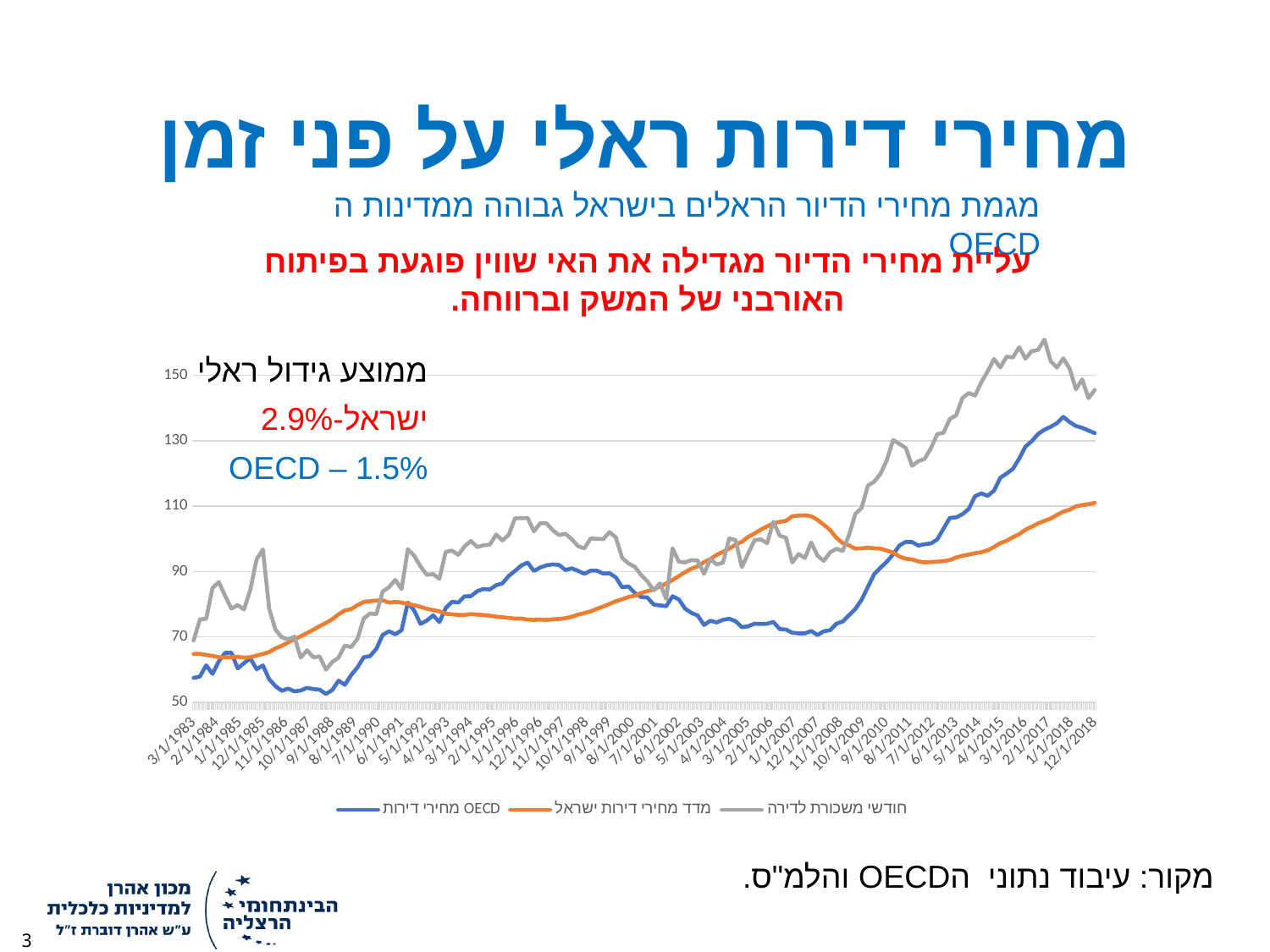

# מחירי דירות ראלי על פני זמן
מגמת מחירי הדיור הראלים בישראל גבוהה ממדינות ה OECD
עליית מחירי הדיור מגדילה את האי שווין פוגעת בפיתוח האורבני של המשק וברווחה.

### Chart

| Category |  |  |  |
|---|---|---|---|
| 30406 | 57.475293120236984 | 64.8 | 68.870075254113 |
| 30497 | 57.892005457022115 | 64.8 | 75.34263515059398 |
| 30589 | 61.33277687964636 | 64.5 | 75.55228792666041 |
| 30681 | 58.71805639230299 | 64.2 | 84.928884691088 |
| 30772 | 62.53525141536132 | 63.8 | 86.81068078904747 |
| 30863 | 65.1070988455845 | 63.8 | 82.537679786742 |
| 30955 | 65.16769564681603 | 63.8 | 78.6772176429696 |
| 31047 | 60.34781350601696 | 63.9 | 79.72398748416428 |
| 31137 | 61.997425263972026 | 63.7 | 78.39121921562908 |
| 31228 | 63.45165092665496 | 63.8 | 84.39555591866122 |
| 31320 | 60.1346568117761 | 64.3 | 93.7547242750094 |
| 31412 | 61.27779628010211 | 64.8 | 96.73745296763265 |
| 31502 | 57.06674328972857 | 65.4 | 78.57862793955283 |
| 31593 | 54.948807322806694 | 66.5 | 72.21289571269358 |
| 31685 | 53.51540575774143 | 67.3 | 69.89554665863947 |
| 31777 | 54.210196337489116 | 68.3 | 69.26168143595372 |
| 31867 | 53.37464714992393 | 69.3 | 70.07107434863404 |
| 31958 | 53.634888875526435 | 70.2 | 63.67941830817528 |
| 32050 | 54.43469295205133 | 71.2 | 65.9190607988811 |
| 32142 | 54.05422756639869 | 72.2 | 63.791023084343976 |
| 32233 | 53.87483215679121 | 73.3 | 64.03628353071066 |
| 32324 | 52.56755564284257 | 74.3 | 60.00346453323403 |
| 32416 | 53.7709910224631 | 75.4 | 62.31942293631875 |
| 32508 | 56.62253856994352 | 76.9 | 63.665971256640546 |
| 32598 | 55.35430006294524 | 78.1 | 67.34413490694065 |
| 32689 | 58.32933538533513 | 78.5 | 66.90159367333027 |
| 32781 | 60.6866683553425 | 79.7 | 69.42660760644551 |
| 32873 | 63.79942035807528 | 80.7 | 75.63856004391883 |
| 32963 | 64.11940149376393 | 80.9 | 77.16418639273128 |
| 33054 | 66.36299686051187 | 81.1 | 76.97206879332354 |
| 33146 | 70.5833524432778 | 81.2 | 83.86210148548933 |
| 33238 | 71.72096259115878 | 80.5 | 85.17784652652011 |
| 33328 | 70.80470658837515 | 80.7 | 87.42202743775344 |
| 33419 | 72.030612138287 | 80.5 | 84.59079102376744 |
| 33511 | 80.4777857066793 | 80.1 | 96.81118144411495 |
| 33603 | 78.0841351223307 | 79.7 | 94.84433384133708 |
| 33694 | 73.96549657277136 | 79.2 | 91.56124059714884 |
| 33785 | 74.99104114964656 | 78.6 | 88.9855199080912 |
| 33877 | 76.57992326823505 | 78.2 | 89.20756243483683 |
| 33969 | 74.5350170712398 | 77.8 | 87.756577385229 |
| 34059 | 78.82018420890198 | 77.1 | 95.98122782343918 |
| 34150 | 80.72460933228676 | 76.9 | 96.41727641513441 |
| 34242 | 80.50325960772905 | 76.7 | 95.09174572376499 |
| 34334 | 82.41862995866138 | 76.7 | 97.70205577823107 |
| 34424 | 82.44923247479564 | 77.0 | 99.35034998499432 |
| 34515 | 83.97434374675582 | 76.8 | 97.49797544283479 |
| 34607 | 84.65723203547962 | 76.7 | 98.01536442487725 |
| 34699 | 84.51238418084318 | 76.5 | 98.21813848780454 |
| 34789 | 85.79576584672434 | 76.2 | 101.30988121798975 |
| 34880 | 86.38194055670589 | 76.0 | 99.51322324729293 |
| 34972 | 88.61809110666645 | 75.8 | 101.2145767612465 |
| 35064 | 90.17541009446747 | 75.6 | 106.28621701104377 |
| 35155 | 91.82552326415457 | 75.6 | 106.32026252709501 |
| 35246 | 92.75129980904894 | 75.3 | 106.38853932076248 |
| 35338 | 90.16070920358482 | 75.2 | 102.29114937389325 |
| 35430 | 91.23492446767244 | 75.3 | 104.79364219937518 |
| 35520 | 91.90865572508517 | 75.2 | 104.71012186353309 |
| 35611 | 92.18260396300177 | 75.4 | 102.60346825626695 |
| 35703 | 92.01389781860856 | 75.5 | 101.14023837949748 |
| 35795 | 90.46494457826356 | 75.7 | 101.54089165210522 |
| 35885 | 90.97147986946884 | 76.2 | 99.85978816143621 |
| 35976 | 90.1912391155213 | 76.8 | 97.74939816725316 |
| 36068 | 89.2859979204585 | 77.3 | 97.08127857483925 |
| 36160 | 90.25745697201567 | 77.8 | 100.12732505197867 |
| 36250 | 90.25694943133347 | 78.6 | 99.99807306076819 |
| 36341 | 89.36667184798345 | 79.3 | 99.91423417095689 |
| 36433 | 89.44284361077183 | 80.1 | 102.05684996563912 |
| 36525 | 88.18660495088379 | 80.9 | 100.41330966391993 |
| 36616 | 85.15573798316677 | 81.5 | 94.17810615836893 |
| 36707 | 85.44797957880195 | 82.2 | 92.50368692424445 |
| 36799 | 83.47834606772288 | 82.6 | 91.47858904828037 |
| 36891 | 82.20434737843006 | 83.4 | 88.96954111168016 |
| 36981 | 82.05820155052872 | 84.0 | 86.99999846589961 |
| 37072 | 79.91483916228731 | 84.5 | 84.20037496136501 |
| 37164 | 79.62759151063385 | 85.5 | 86.36809623447985 |
| 37256 | 79.4087639527289 | 86.3 | 81.57593389941265 |
| 37346 | 82.41764385027108 | 87.4 | 97.11144506599628 |
| 37437 | 81.46853135260244 | 88.6 | 92.98348970580358 |
| 37529 | 78.63008301874333 | 89.8 | 92.79052937161393 |
| 37621 | 77.33418174567402 | 90.9 | 93.4860981782891 |
| 37711 | 76.52257862334876 | 91.6 | 93.3331351407477 |
| 37802 | 73.64692273515146 | 92.9 | 89.25801602122816 |
| 37894 | 74.95651087624042 | 93.8 | 93.83062919672561 |
| 37986 | 74.43628359256716 | 95.1 | 92.16779884053659 |
| 38077 | 75.20759140569282 | 96.0 | 92.71767460734907 |
| 38168 | 75.56115624225824 | 97.0 | 100.1173052700187 |
| 38260 | 74.81991555876925 | 98.2 | 99.60214257549055 |
| 38352 | 72.99273006762748 | 99.1 | 91.35647926768748 |
| 38442 | 73.23567055504707 | 100.6 | 95.49249125293476 |
| 38533 | 74.07083798933581 | 101.6 | 99.53590555139881 |
| 38625 | 73.96160938240713 | 102.8 | 99.86698209117802 |
| 38717 | 74.0189581492153 | 103.8 | 98.65678226552227 |
| 38807 | 74.58668079776352 | 104.7 | 105.21866651795706 |
| 38898 | 72.40285871745604 | 105.2 | 100.93974117794683 |
| 38990 | 72.24737795054436 | 105.5 | 100.31944425650524 |
| 39082 | 71.29091065252497 | 106.9 | 92.78113225352806 |
| 39172 | 71.09369682272431 | 107.1 | 95.34470898899328 |
| 39263 | 71.06830342157527 | 107.2 | 94.1288181772352 |
| 39355 | 71.81173158816578 | 106.9 | 98.89835056468803 |
| 39447 | 70.5728228648473 | 105.8 | 94.83722389859167 |
| 39538 | 71.7327629758995 | 104.3 | 93.28101086134392 |
| 39629 | 72.06732578590224 | 102.7 | 95.85581351497628 |
| 39721 | 74.04154377010906 | 100.3 | 96.9438179402023 |
| 39813 | 74.72797681390857 | 98.7 | 96.3168899539768 |
| 39903 | 76.63210796524089 | 98.0 | 101.15313142361052 |
| 39994 | 78.5416344941944 | 97.0 | 107.59708211380509 |
| 40086 | 81.35232865948213 | 97.1 | 109.44359227868364 |
| 40178 | 85.30287239342294 | 97.3 | 116.27494088847705 |
| 40268 | 89.22043566689801 | 97.1 | 117.46993775358447 |
| 40359 | 91.20244434167573 | 97.0 | 119.90292293511884 |
| 40451 | 92.9844763423227 | 96.4 | 124.09213796702514 |
| 40543 | 95.26030935613318 | 95.8 | 130.21775942170467 |
| 40633 | 97.96847420971294 | 94.6 | 129.002158083943 |
| 40724 | 99.04765930675565 | 93.9 | 127.79384473776783 |
| 40816 | 99.01736647608915 | 93.7 | 122.29493375145033 |
| 40908 | 97.93943618347525 | 93.1 | 123.7217892084211 |
| 40999 | 98.35115640615363 | 92.8 | 124.43032497476821 |
| 41090 | 98.60259941577579 | 92.9 | 127.73339496111905 |
| 41182 | 99.7945818804747 | 93.0 | 131.98351890294543 |
| 41274 | 103.12685555495496 | 93.2 | 132.44969631984807 |
| 41364 | 106.39906335902923 | 93.5 | 136.62733522154394 |
| 41455 | 106.55377790281322 | 94.3 | 137.76146976077132 |
| 41547 | 107.5288733282411 | 94.8 | 143.04567495966756 |
| 41639 | 109.13163988708716 | 95.2 | 144.5640028531436 |
| 41729 | 113.0365050419346 | 95.6 | 143.7704723052631 |
| 41820 | 113.8818361887319 | 95.9 | 147.888294111905 |
| 41912 | 113.1519937681303 | 96.5 | 151.2070867506954 |
| 42004 | 114.70804626642946 | 97.5 | 154.97775891222793 |
| 42094 | 118.64054390718256 | 98.7 | 152.3708951387728 |
| 42185 | 119.94197002808626 | 99.4 | 155.6658526444302 |
| 42277 | 121.36729267026682 | 100.5 | 155.43624333227964 |
| 42369 | 124.5272944372491 | 101.4 | 158.55895534282027 |
| 42460 | 128.21731853240186 | 102.8 | 155.07286308053682 |
| 42551 | 129.84149799356646 | 103.7 | 157.3748485832982 |
| 42643 | 132.0388432736695 | 104.7 | 157.73578963226578 |
| 42735 | 133.35114817812743 | 105.5 | 160.89442806068587 |
| 42825 | 134.2390634145492 | 106.2 | 154.2651678279017 |
| 42916 | 135.36774900753448 | 107.3 | 152.342096101007 |
| 43008 | 137.2681352830406 | 108.3 | 155.15174474893152 |
| 43100 | 135.69206867393873 | 108.9 | 152.03645744033957 |
| 43160 | 134.47962580705533 | 109.9 | 145.7120750530786 |
| 43253 | 133.9347381269749 | 110.3 | 148.71394377226073 |
| 43346 | 133.08150978484477 | 110.6 | 143.00385131680167 |
| 43438 | 132.297867064461 | 111.0 | 145.52490318392358 |
ממוצע גידול ראלי
ישראל-2.9%
OECD – 1.5%
 מקור: עיבוד נתוני  הOECD והלמ"ס.